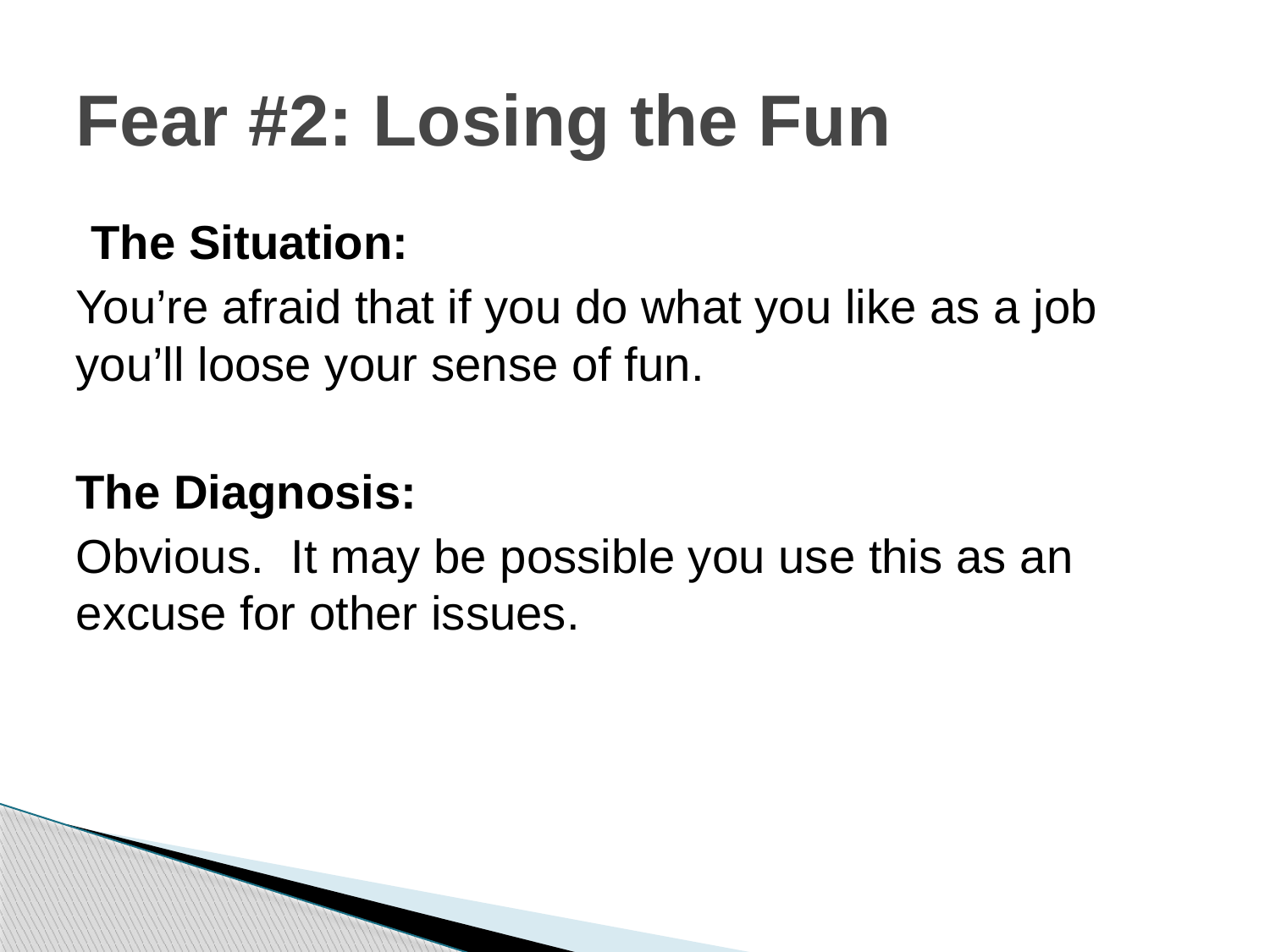

# Fear #2: Losing the Fun
The Situation:
You’re afraid that if you do what you like as a job you’ll loose your sense of fun.

The Diagnosis:
Obvious.  It may be possible you use this as an excuse for other issues.